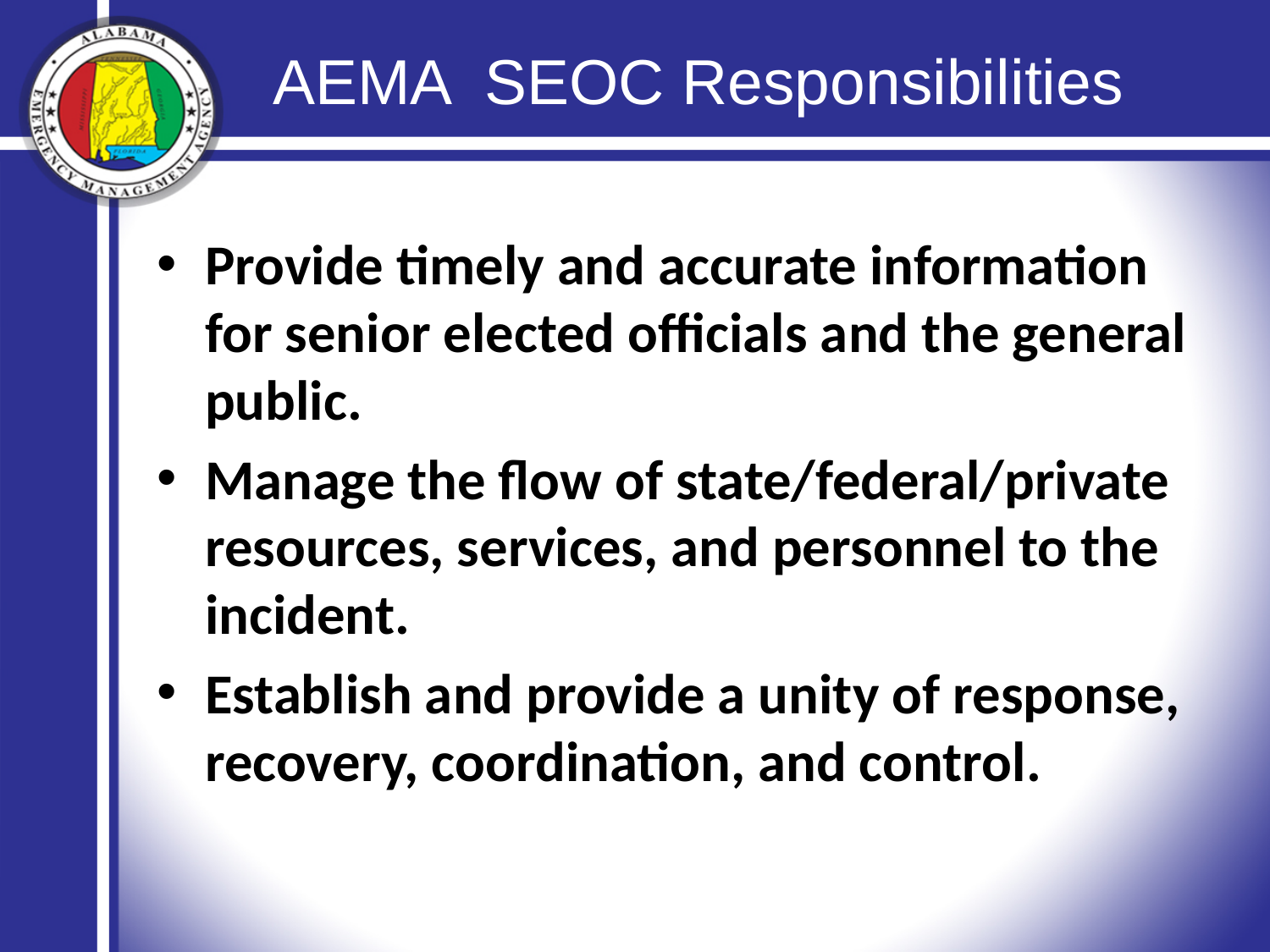

AEMA  SEOC Responsibilities
Provide timely and accurate information for senior elected officials and the general public.
Manage the flow of state/federal/private resources, services, and personnel to the incident.
Establish and provide a unity of response, recovery, coordination, and control.